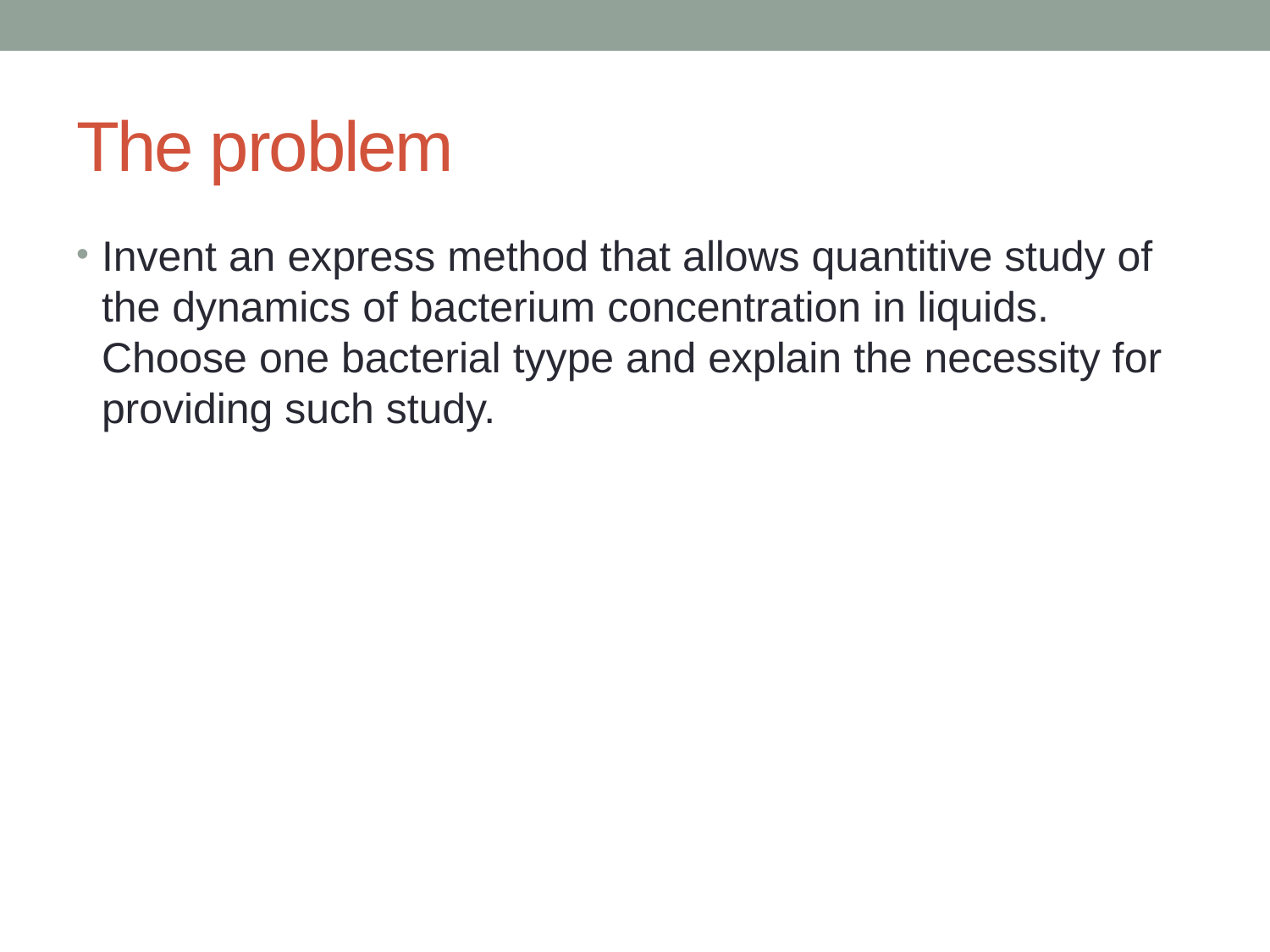

# The problem
Invent an express method that allows quantitive study of the dynamics of bacterium concentration in liquids. Choose one bacterial tyype and explain the necessity for providing such study.